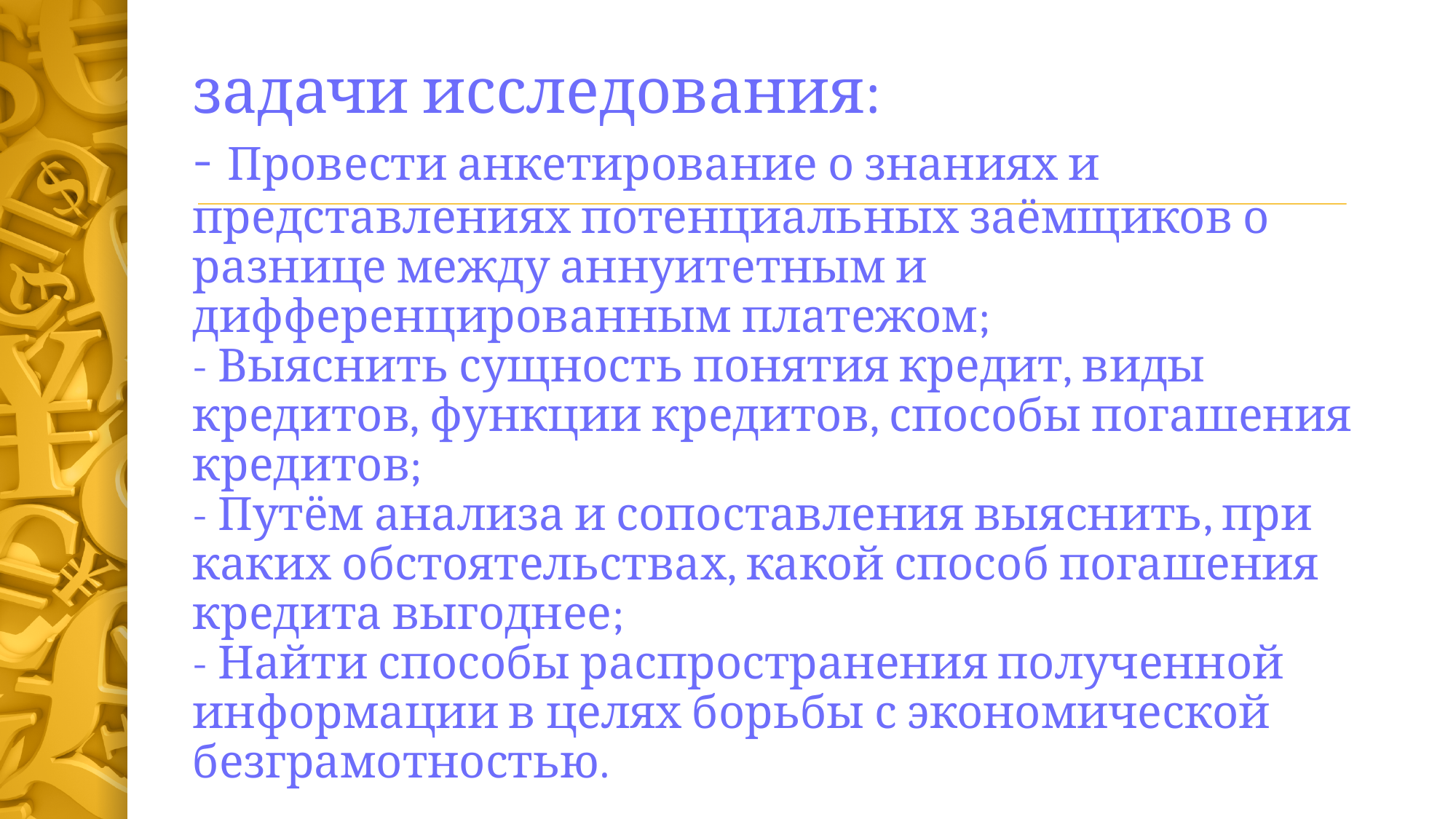

# задачи исследования: - Провести анкетирование о знаниях и представлениях потенциальных заёмщиков о разнице между аннуитетным и дифференцированным платежом; - Выяснить сущность понятия кредит, виды кредитов, функции кредитов, способы погашения кредитов; - Путём анализа и сопоставления выяснить, при каких обстоятельствах, какой способ погашения кредита выгоднее; - Найти способы распространения полученной информации в целях борьбы с экономической безграмотностью.